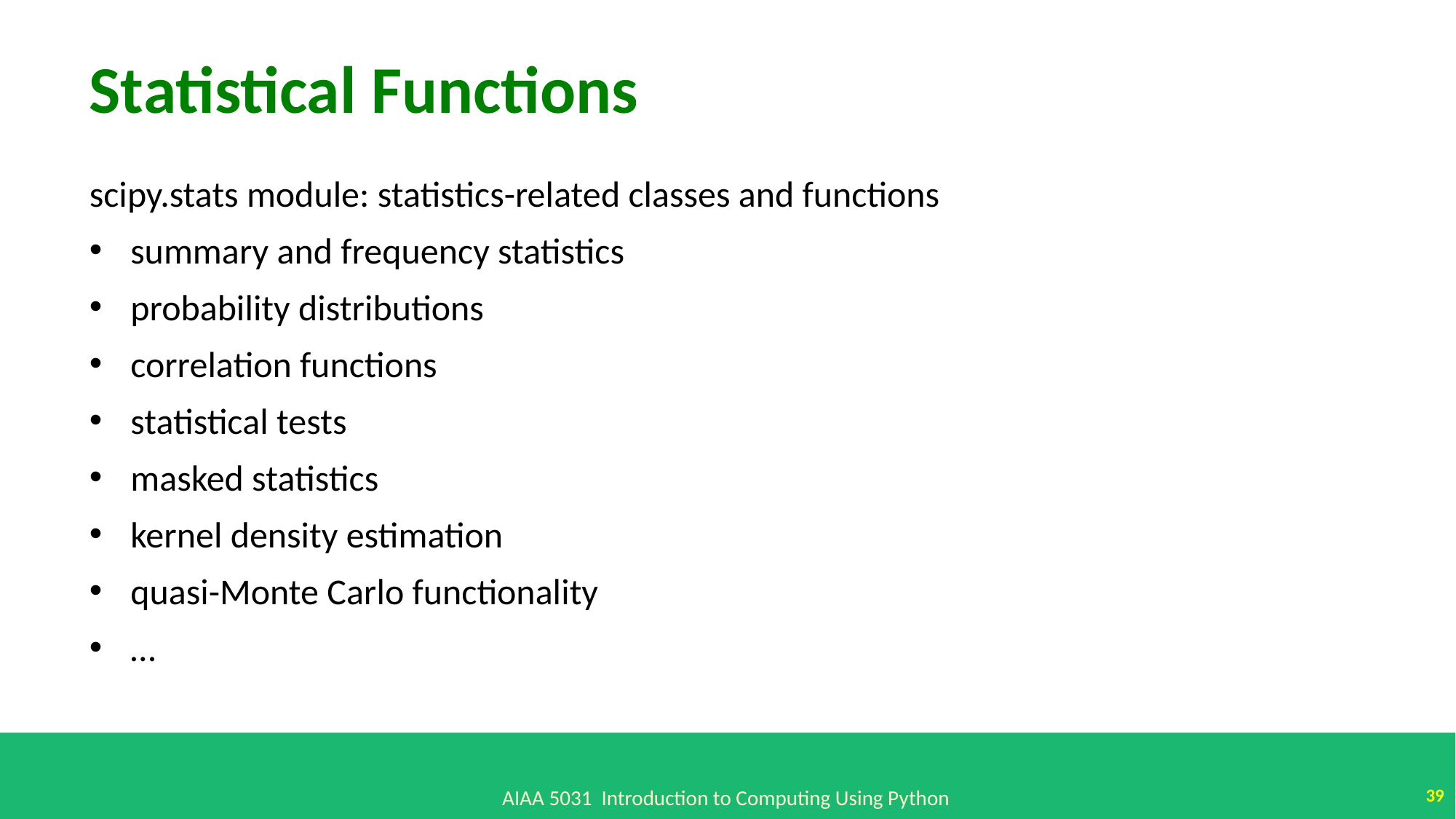

Statistical Functions
scipy.stats module: statistics-related classes and functions
summary and frequency statistics
probability distributions
correlation functions
statistical tests
masked statistics
kernel density estimation
quasi-Monte Carlo functionality
…
39
AIAA 5031  Introduction to Computing Using Python